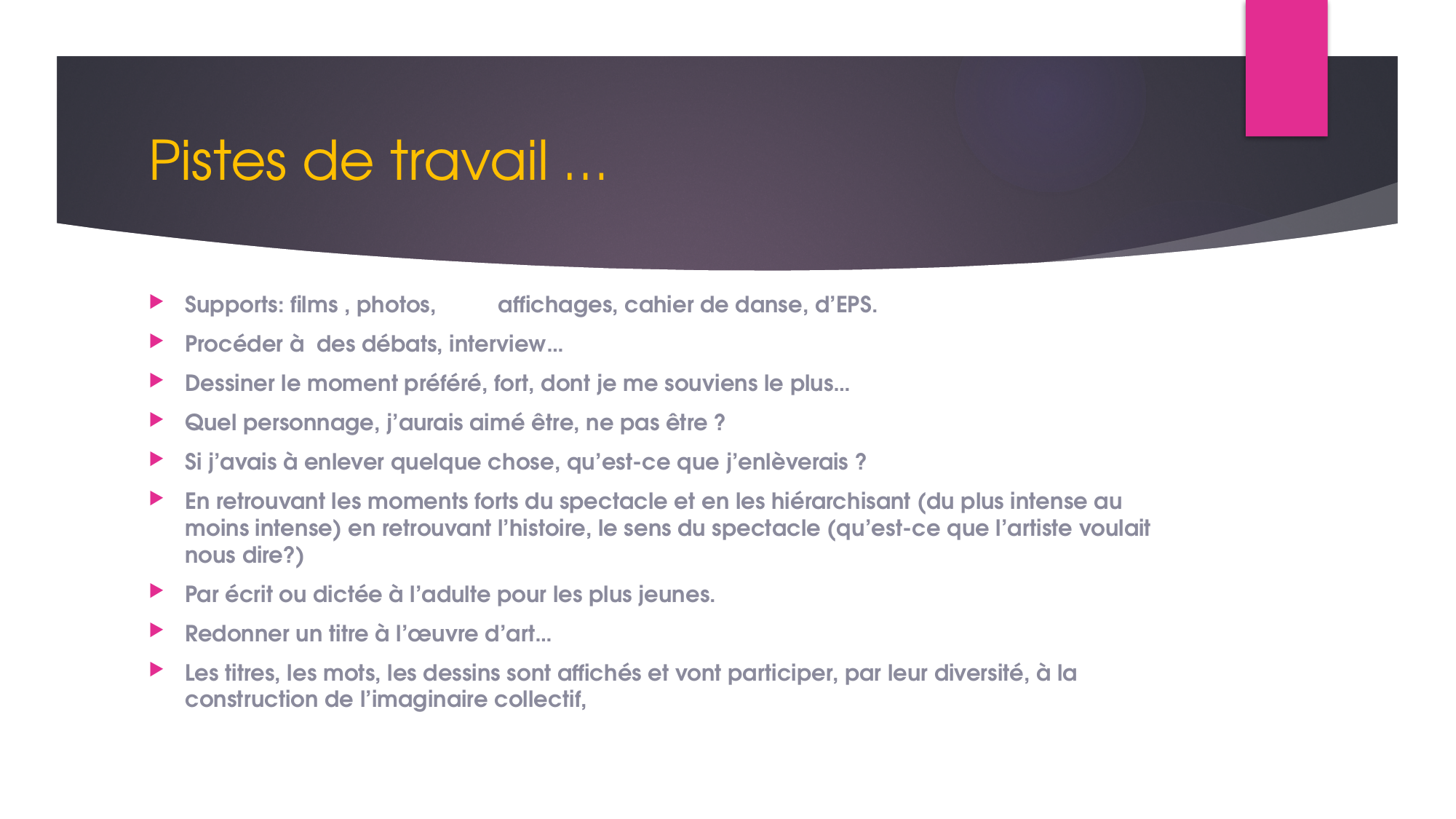

# Pistes de travail …
Supports: films , photos,          affichages, cahier de danse, d’EPS.
Procéder à  des débats, interview…
Dessiner le moment préféré, fort, dont je me souviens le plus…
Quel personnage, j’aurais aimé être, ne pas être ?
Si j’avais à enlever quelque chose, qu’est-ce que j’enlèverais ?
En retrouvant les moments forts du spectacle et en les hiérarchisant (du plus intense au moins intense) en retrouvant l’histoire, le sens du spectacle (qu’est-ce que l’artiste voulait nous dire?)
Par écrit ou dictée à l’adulte pour les plus jeunes.
Redonner un titre à l’œuvre d’art…
Les titres, les mots, les dessins sont affichés et vont participer, par leur diversité, à la construction de l’imaginaire collectif,